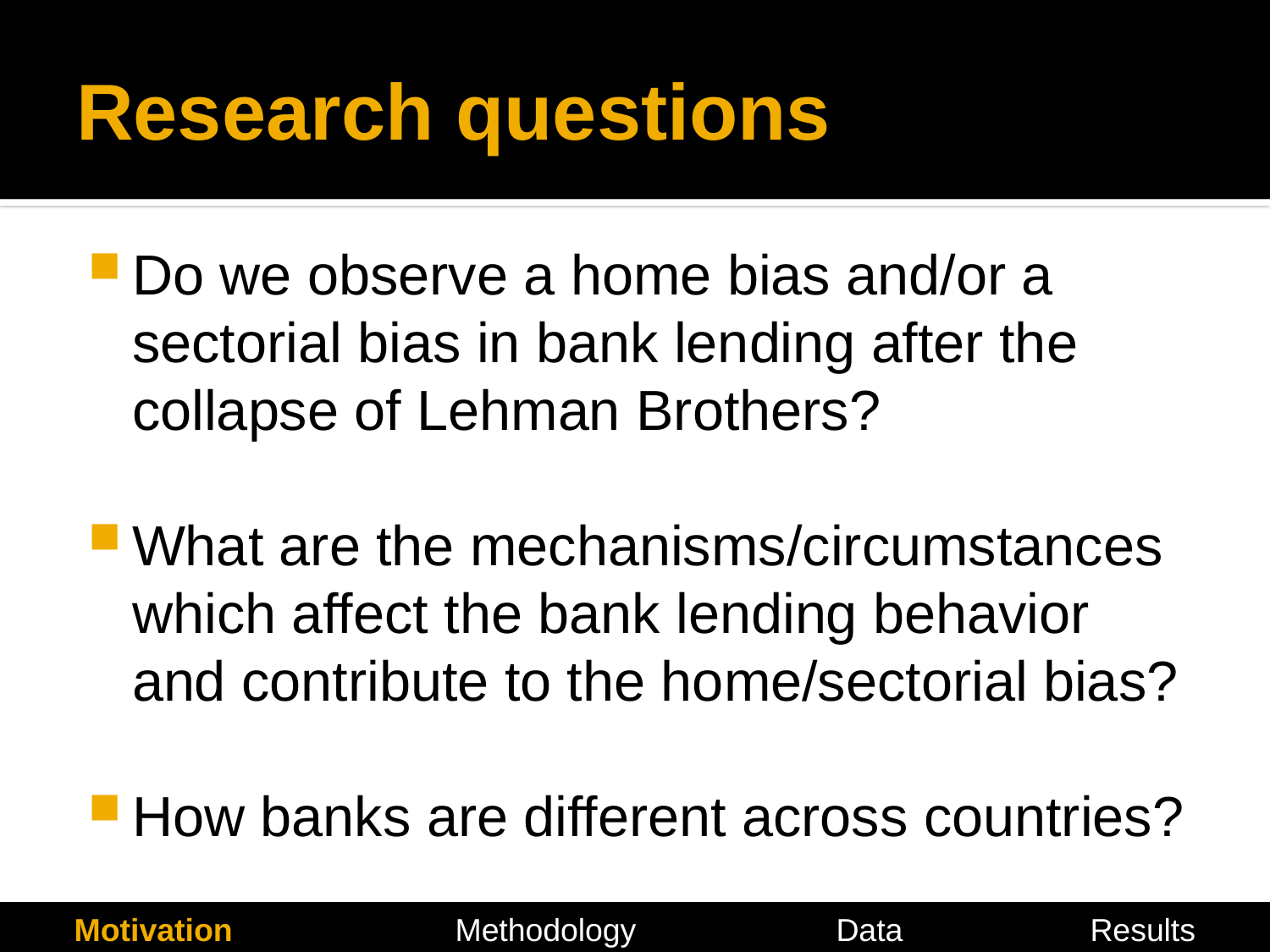

# Research questions
Do we observe a home bias and/or a sectorial bias in bank lending after the collapse of Lehman Brothers?

What are the mechanisms/circumstances which affect the bank lending behavior and contribute to the home/sectorial bias?

How banks are different across countries?
Motivation		Methodology		Data		Results